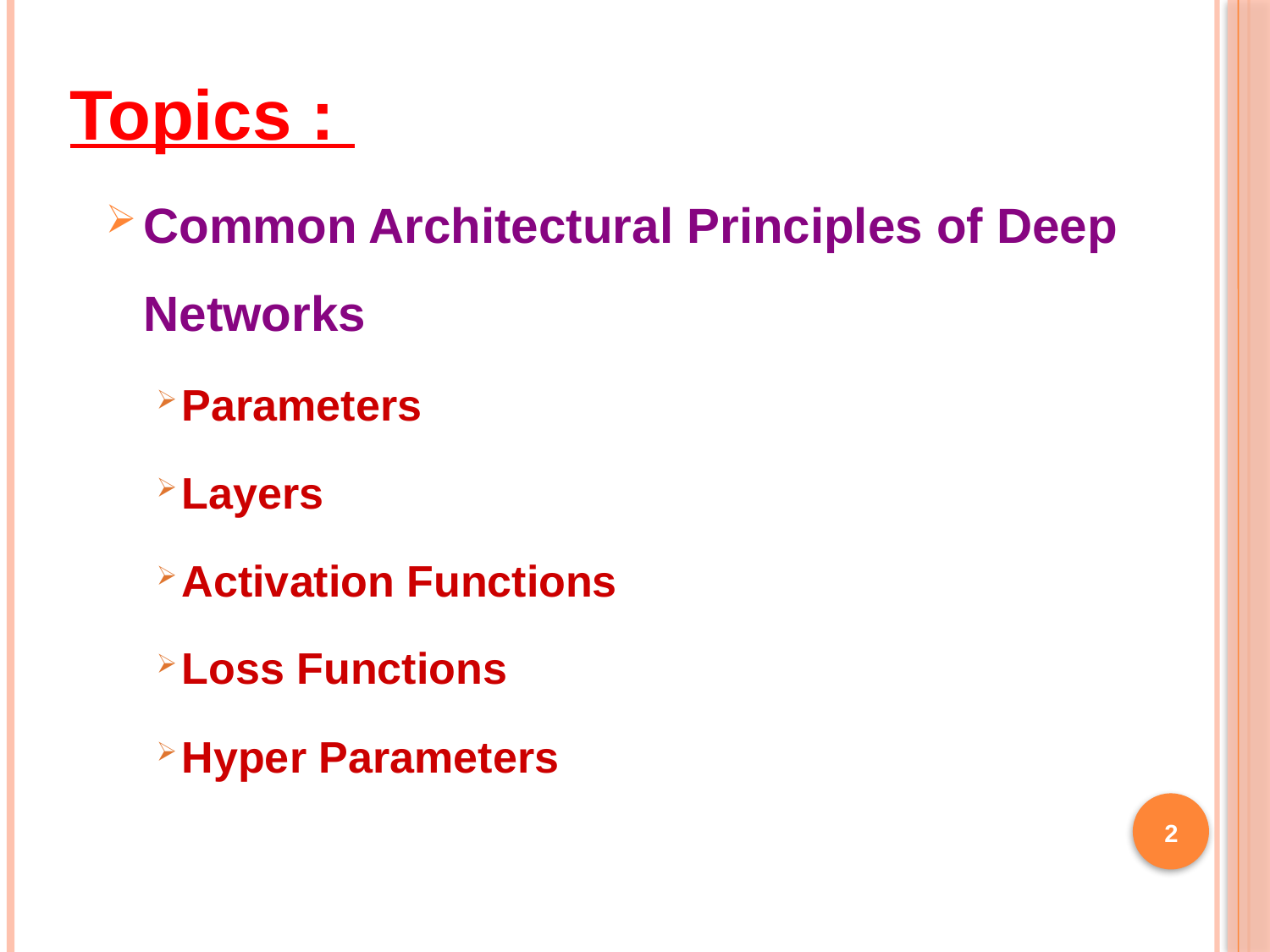

Topics :
Common Architectural Principles of Deep Networks
Parameters
Layers
Activation Functions
Loss Functions
Hyper Parameters

2